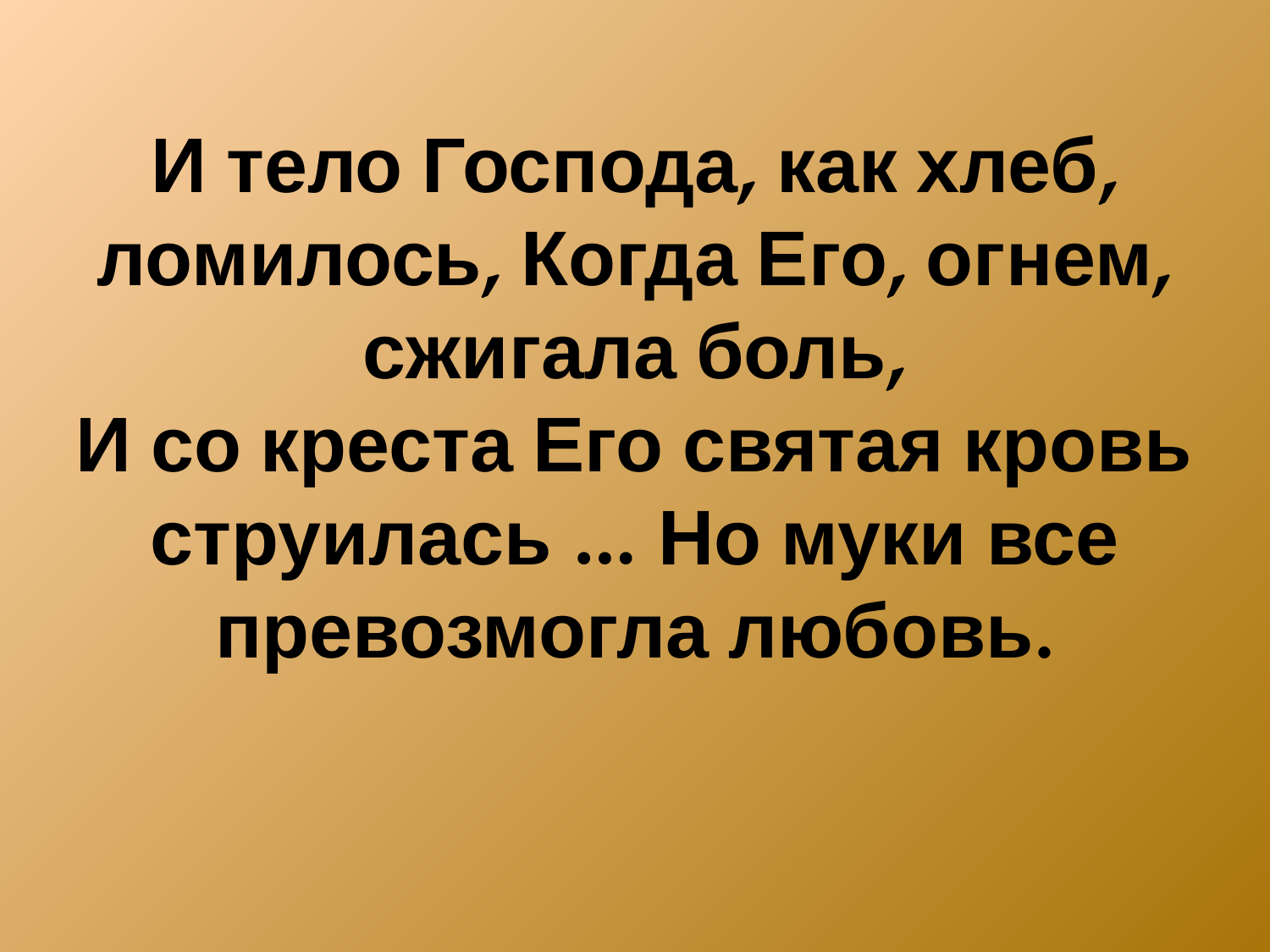

И тело Господа, как хлеб, ломилось, Когда Его, огнем, сжигала боль,
И со креста Его святая кровь струилась … Но муки все превозмогла любовь.